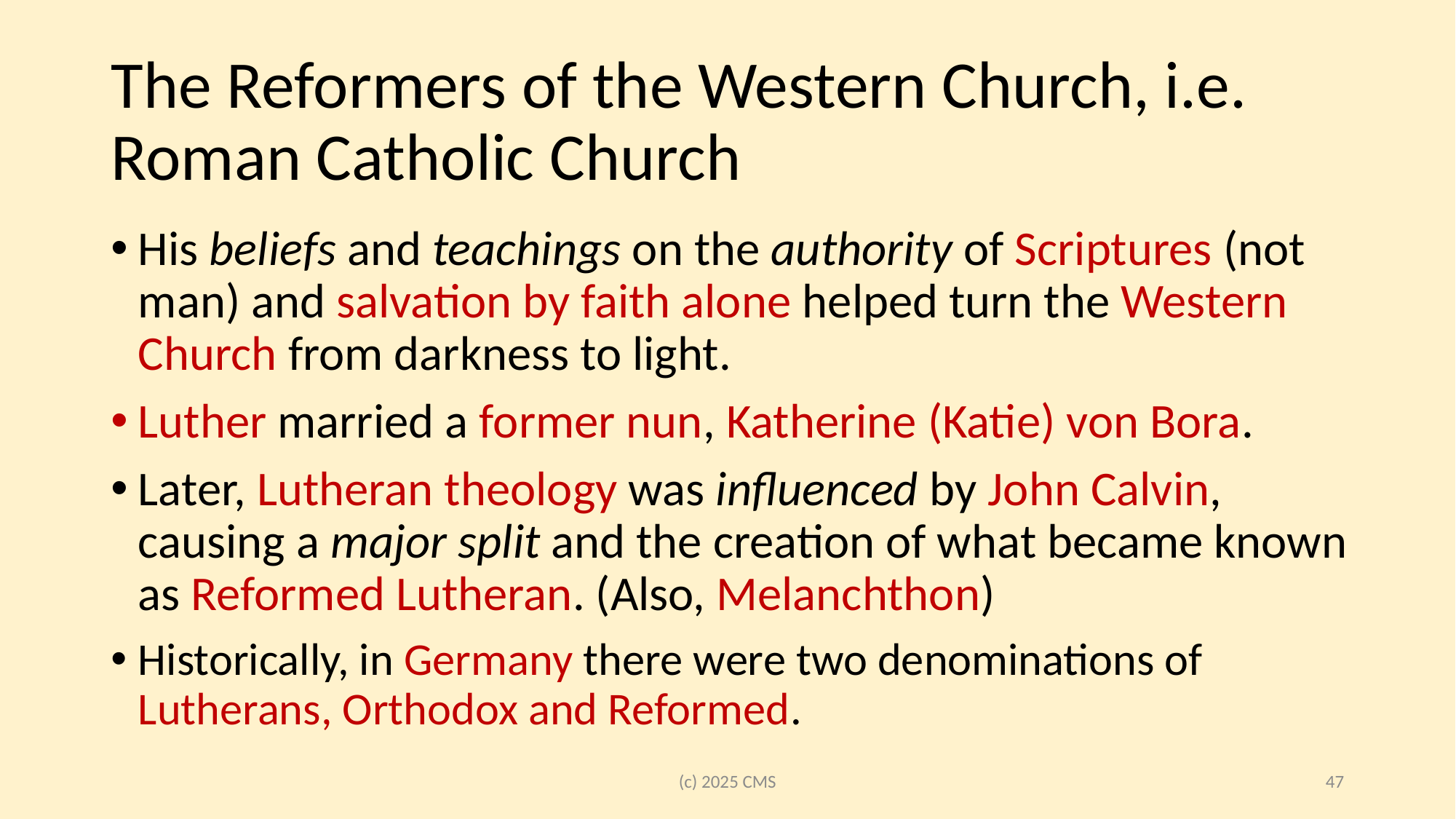

# The Reformers of the Western Church, i.e. Roman Catholic Church
His beliefs and teachings on the authority of Scriptures (not man) and salvation by faith alone helped turn the Western Church from darkness to light.
Luther married a former nun, Katherine (Katie) von Bora.
Later, Lutheran theology was influenced by John Calvin, causing a major split and the creation of what became known as Reformed Lutheran. (Also, Melanchthon)
Historically, in Germany there were two denominations of Lutherans, Orthodox and Reformed.
(c) 2025 CMS
47